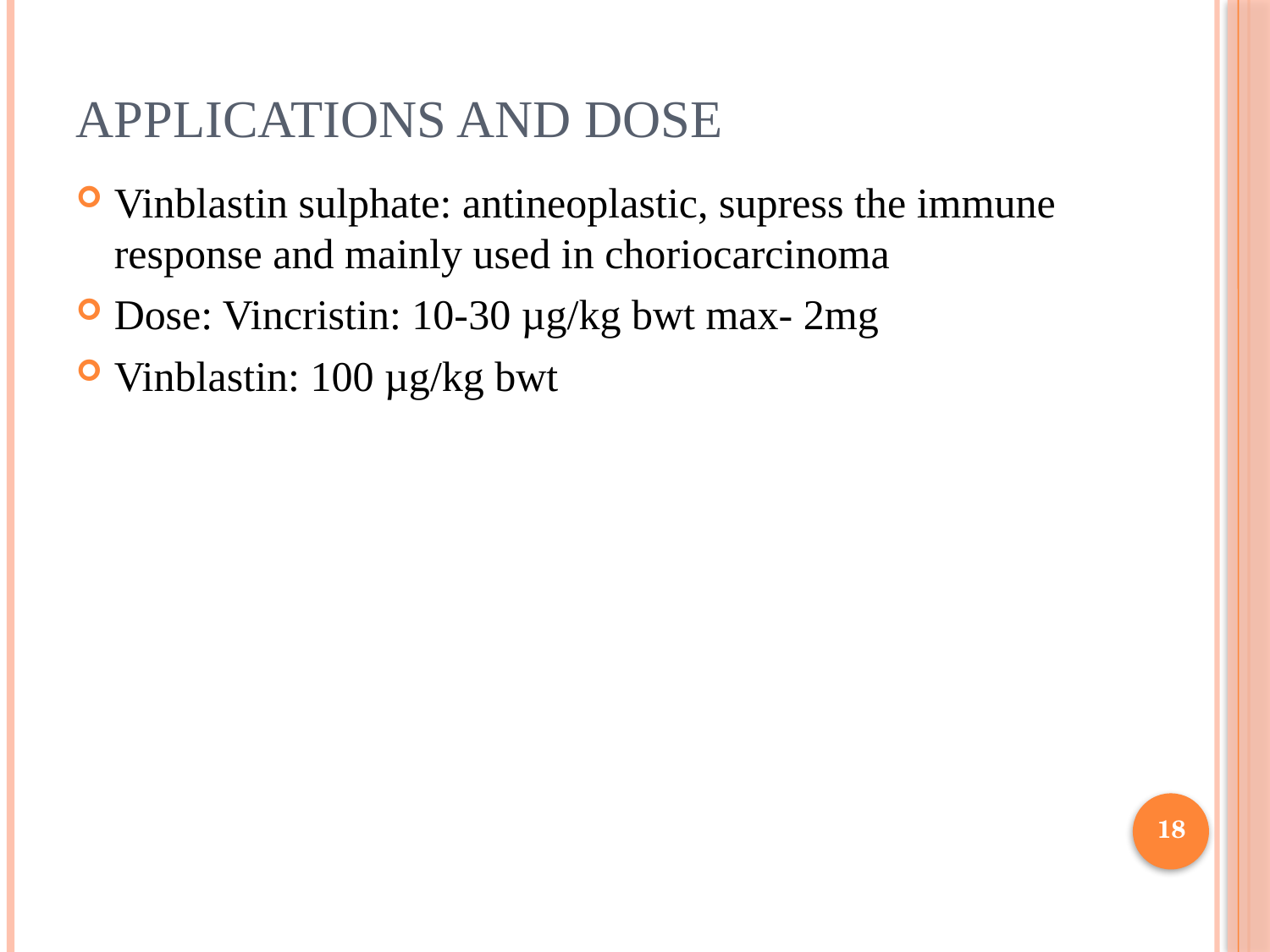

# Applications and dose
Vinblastin sulphate: antineoplastic, supress the immune response and mainly used in choriocarcinoma
Dose: Vincristin: 10-30 µg/kg bwt max- 2mg
Vinblastin: 100 µg/kg bwt

18